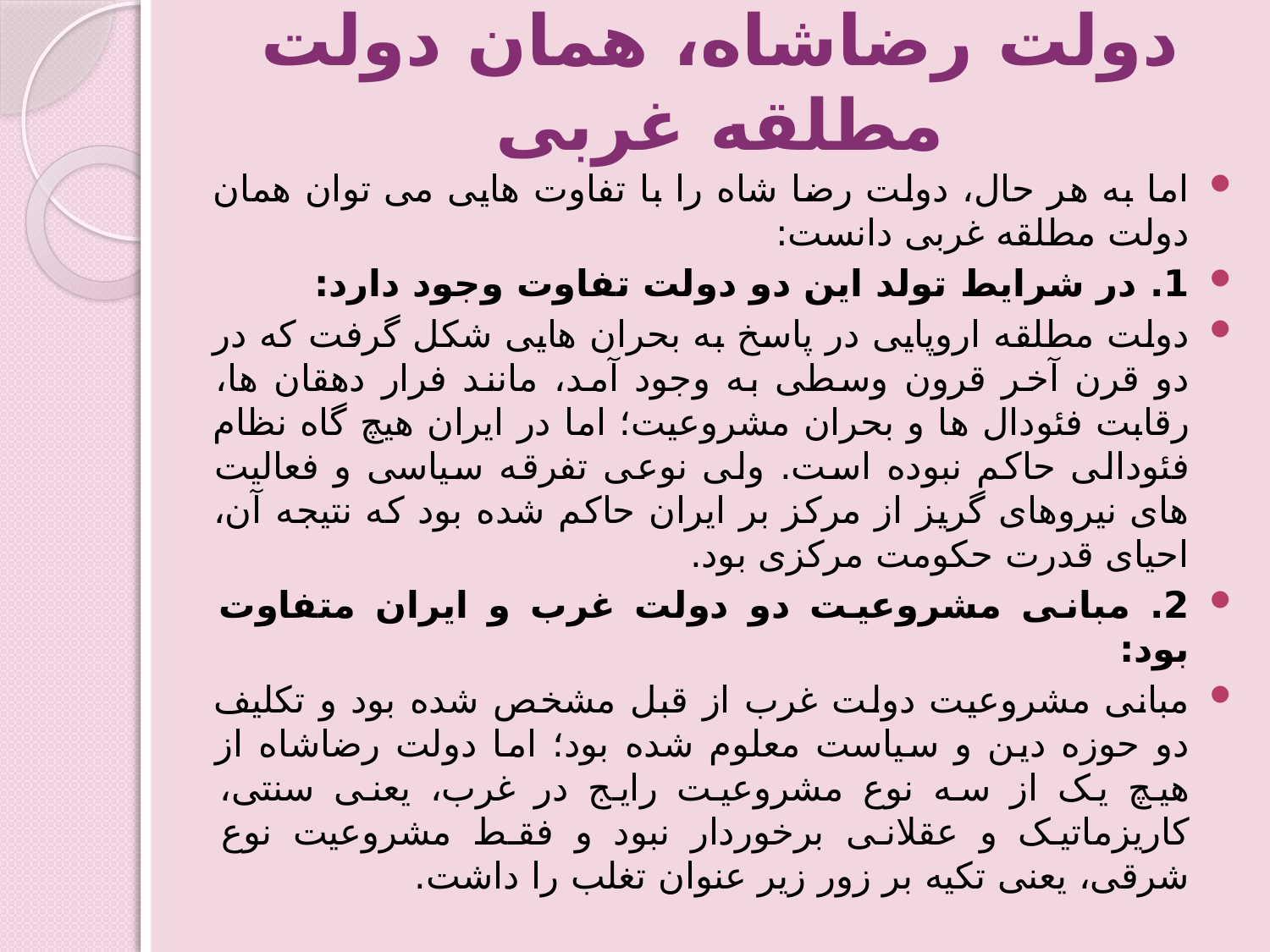

# دولت رضاشاه، همان دولت مطلقه غربی
اما به هر حال، دولت رضا شاه را با تفاوت هایی می توان همان دولت مطلقه غربی دانست:
1. در شرایط تولد این دو دولت تفاوت وجود دارد:
دولت مطلقه اروپایی در پاسخ به بحران هایی شکل گرفت که در دو قرن آخر قرون وسطی به وجود آمد، مانند فرار دهقان ها، رقابت فئودال ها و بحران مشروعیت؛ اما در ایران هیچ گاه نظام فئودالی حاکم نبوده است. ولی نوعی تفرقه سیاسی و فعالیت های نیروهای گریز از مرکز بر ایران حاکم شده بود که نتیجه آن، احیای قدرت حکومت مرکزی بود.
2. مبانی مشروعیت دو دولت غرب و ایران متفاوت بود:
مبانی مشروعیت دولت غرب از قبل مشخص شده بود و تکلیف دو حوزه دین و سیاست معلوم شده بود؛ اما دولت رضاشاه از هیچ یک از سه نوع مشروعیت رایج در غرب، یعنی سنتی، کاریزماتیک و عقلانی برخوردار نبود و فقط مشروعیت نوع شرقی، یعنی تکیه بر زور زیر عنوان تغلب را داشت.